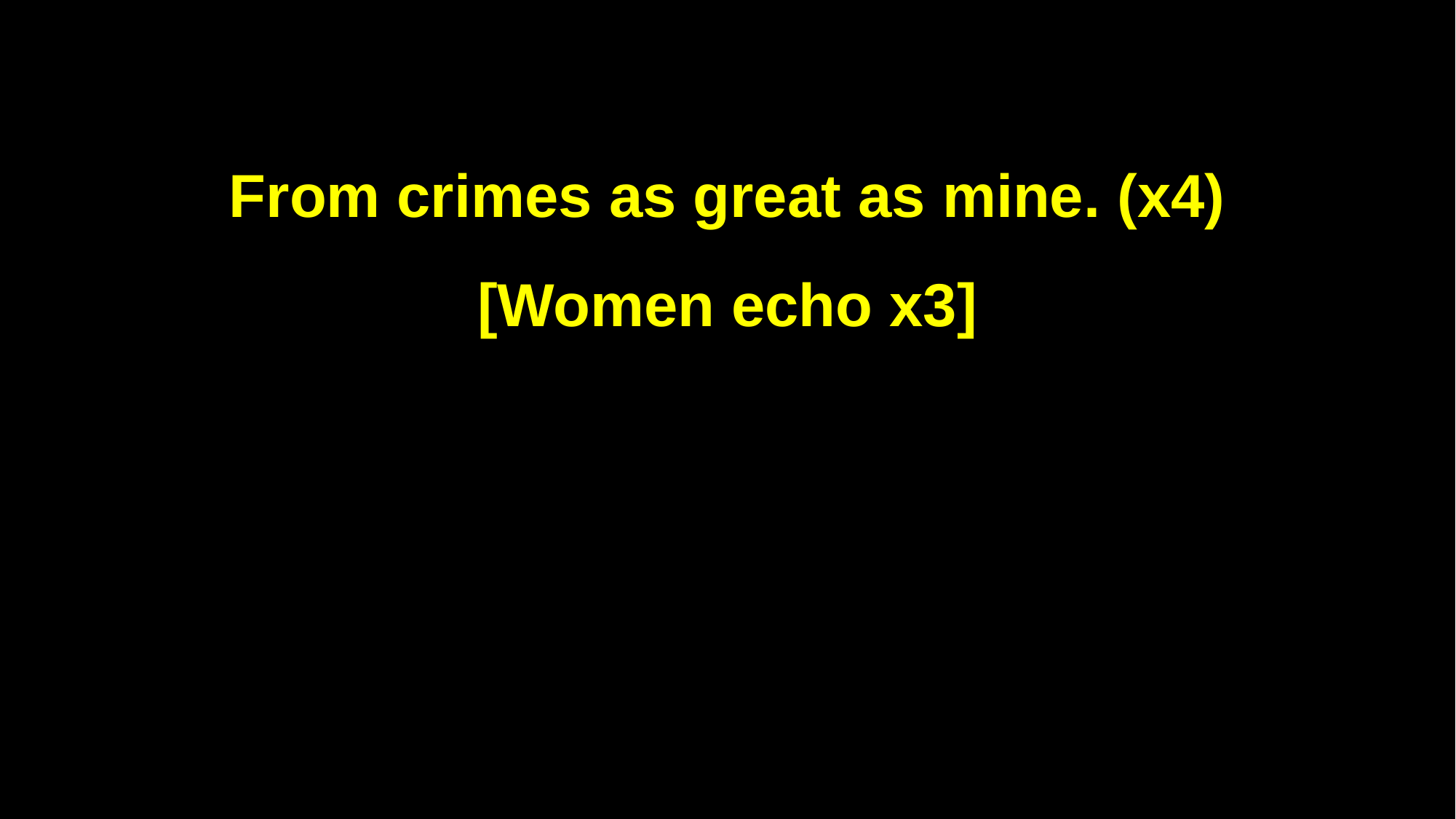

From crimes as great as mine. (x4)
[Women echo x3]